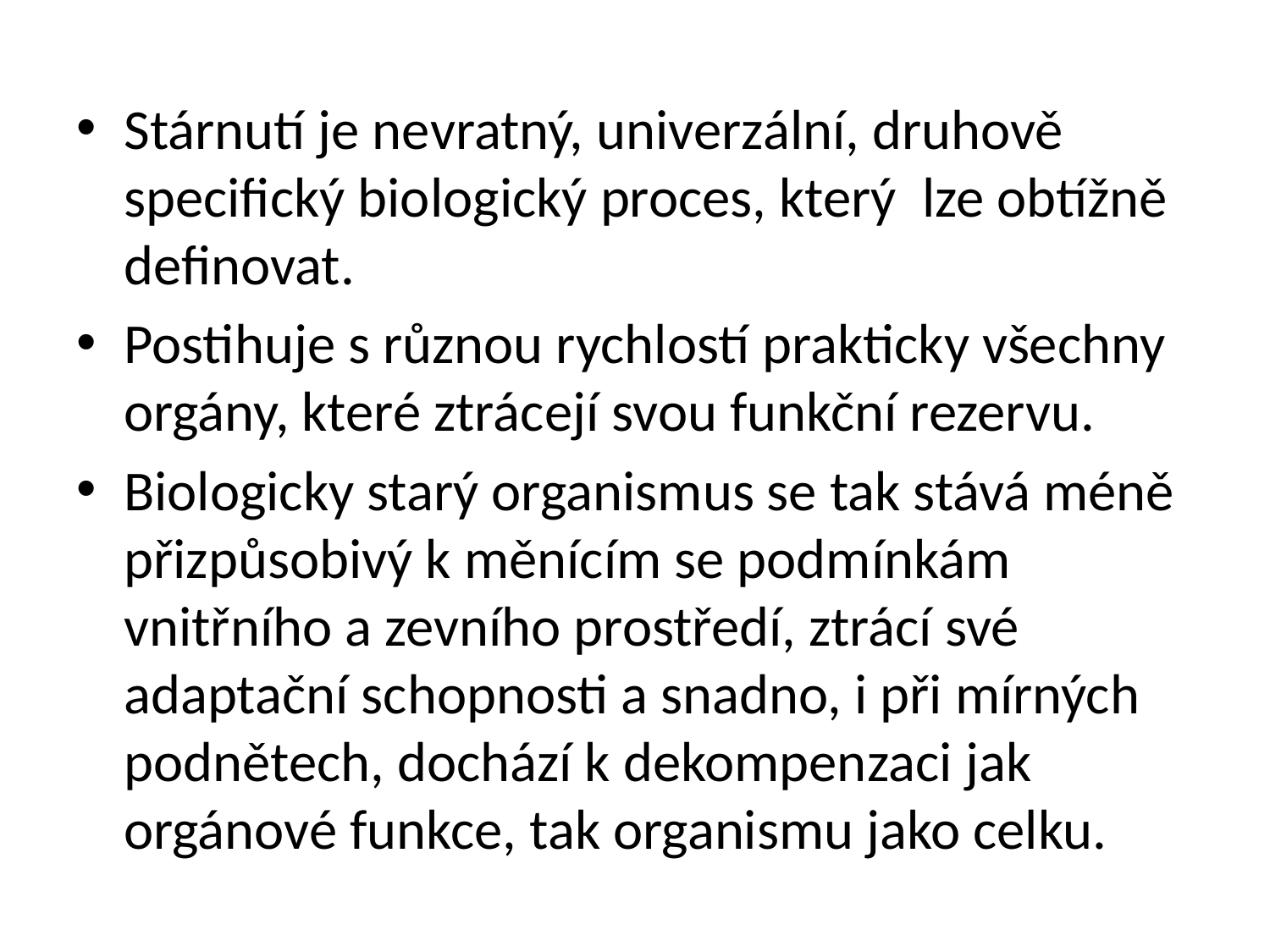

Stárnutí je nevratný, univerzální, druhově specifický biologický proces, který  lze obtížně definovat.
Postihuje s různou rychlostí prakticky všechny orgány, které ztrácejí svou funkční rezervu.
Biologicky starý organismus se tak stává méně přizpůsobivý k měnícím se podmínkám vnitřního a zevního prostředí, ztrácí své adaptační schopnosti a snadno, i při mírných podnětech, dochází k dekompenzaci jak orgánové funkce, tak organismu jako celku.